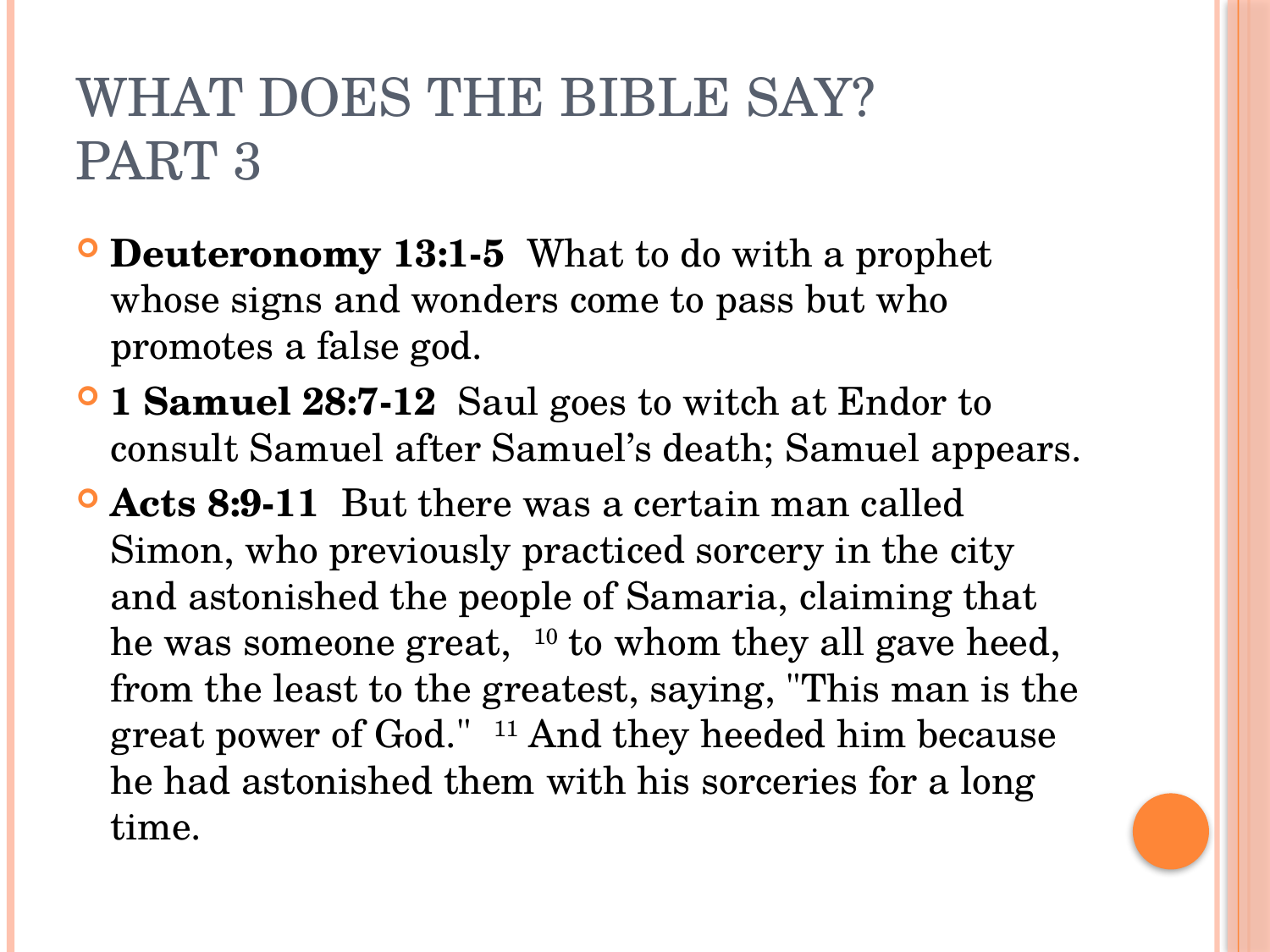

# What does the Bible say? Part 3
Deuteronomy 13:1-5  What to do with a prophet whose signs and wonders come to pass but who promotes a false god.
1 Samuel 28:7-12  Saul goes to witch at Endor to consult Samuel after Samuel’s death; Samuel appears.
Acts 8:9-11  But there was a certain man called Simon, who previously practiced sorcery in the city and astonished the people of Samaria, claiming that he was someone great,  10 to whom they all gave heed, from the least to the greatest, saying, "This man is the great power of God."  11 And they heeded him because he had astonished them with his sorceries for a long time.